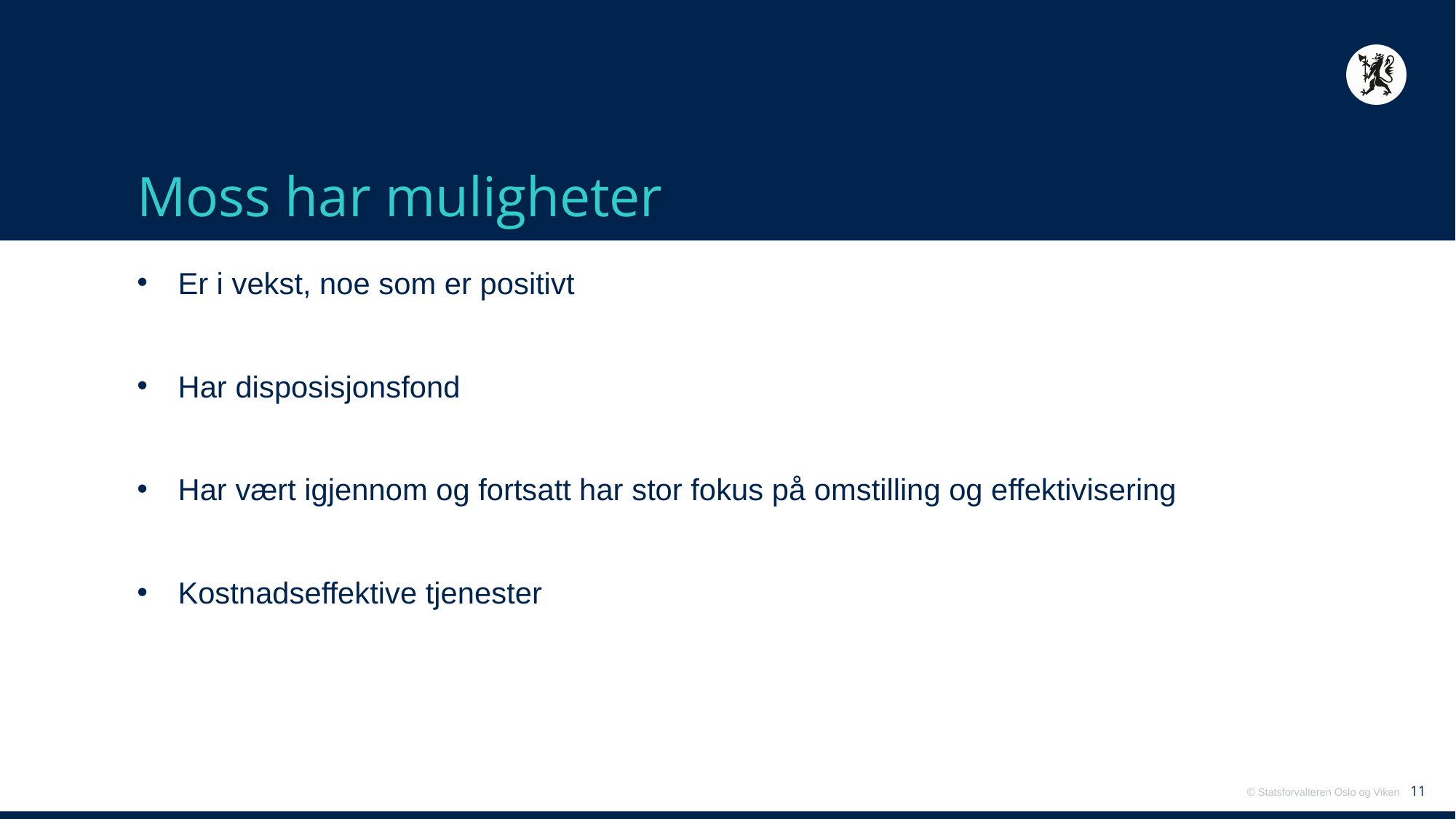

# Moss har muligheter
Er i vekst, noe som er positivt

Har disposisjonsfond

Har vært igjennom og fortsatt har stor fokus på omstilling og effektivisering

Kostnadseffektive tjenester